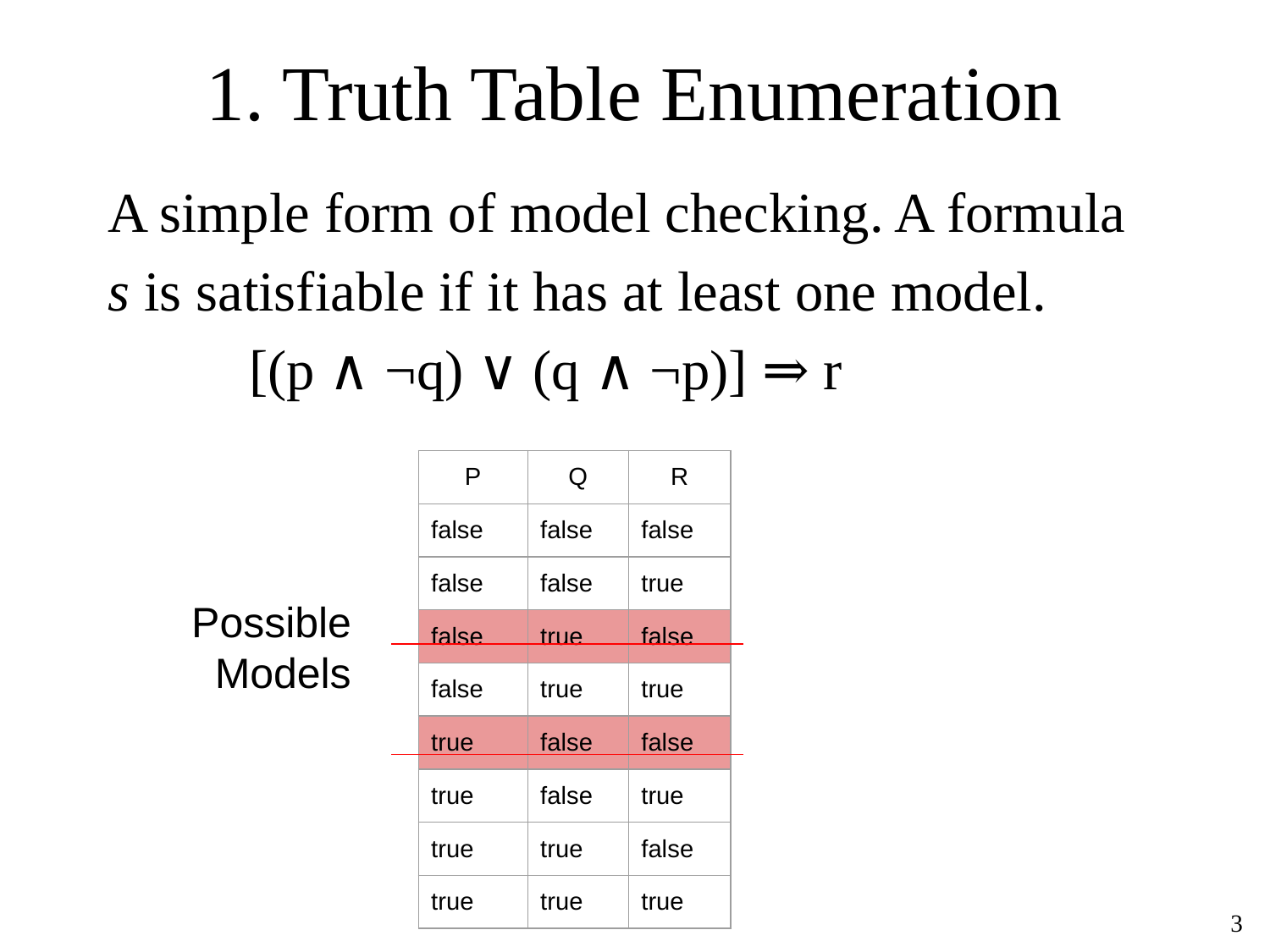

# 1. Truth Table Enumeration
A simple form of model checking. A formula
s is satisfiable if it has at least one model.
 [(p ∧ ¬q) ∨ (q ∧ ¬p)] ⇒ r

| P | Q | R |
| --- | --- | --- |
| false | false | false |
| false | false | true |
| false | true | false |
| false | true | true |
| true | false | false |
| true | false | true |
| true | true | false |
| true | true | true |
Possible
Models
3